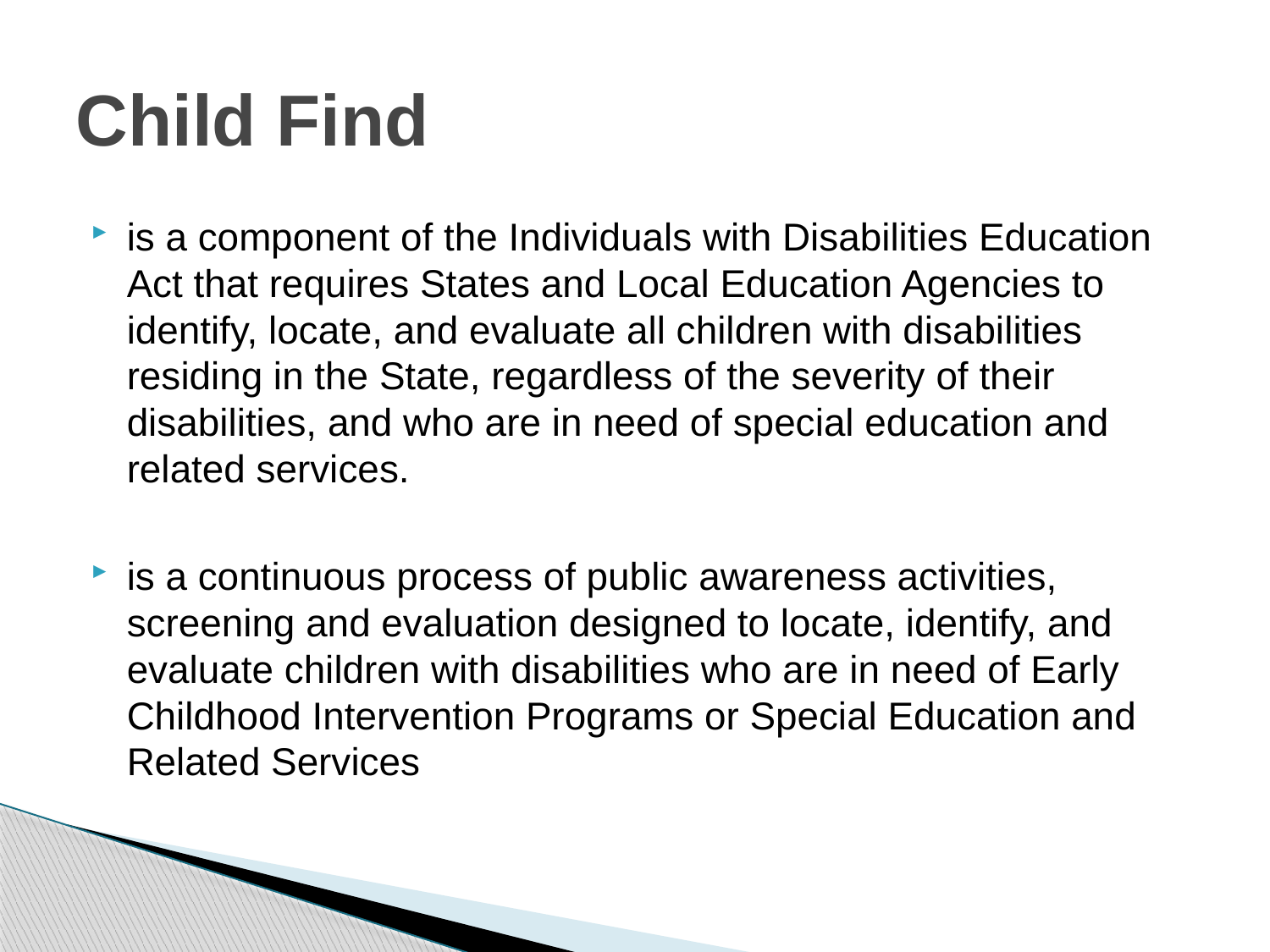

# Child Find
is a component of the Individuals with Disabilities Education Act that requires States and Local Education Agencies to identify, locate, and evaluate all children with disabilities residing in the State, regardless of the severity of their disabilities, and who are in need of special education and related services.

is a continuous process of public awareness activities, screening and evaluation designed to locate, identify, and evaluate children with disabilities who are in need of Early Childhood Intervention Programs or Special Education and Related Services